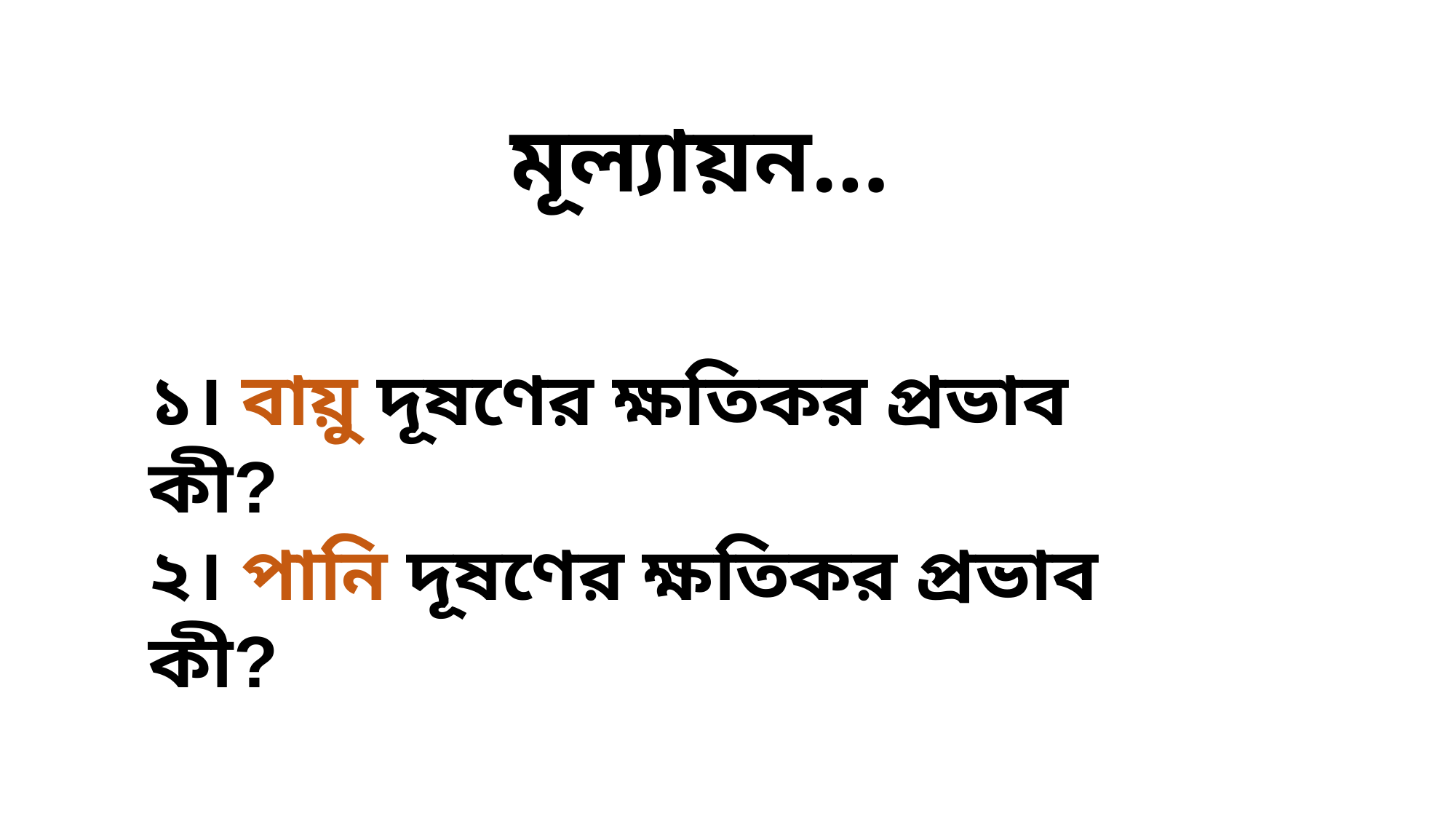

মূল্যায়ন…
১। বায়ু দূষণের ক্ষতিকর প্রভাব কী?
২। পানি দূষণের ক্ষতিকর প্রভাব কী?